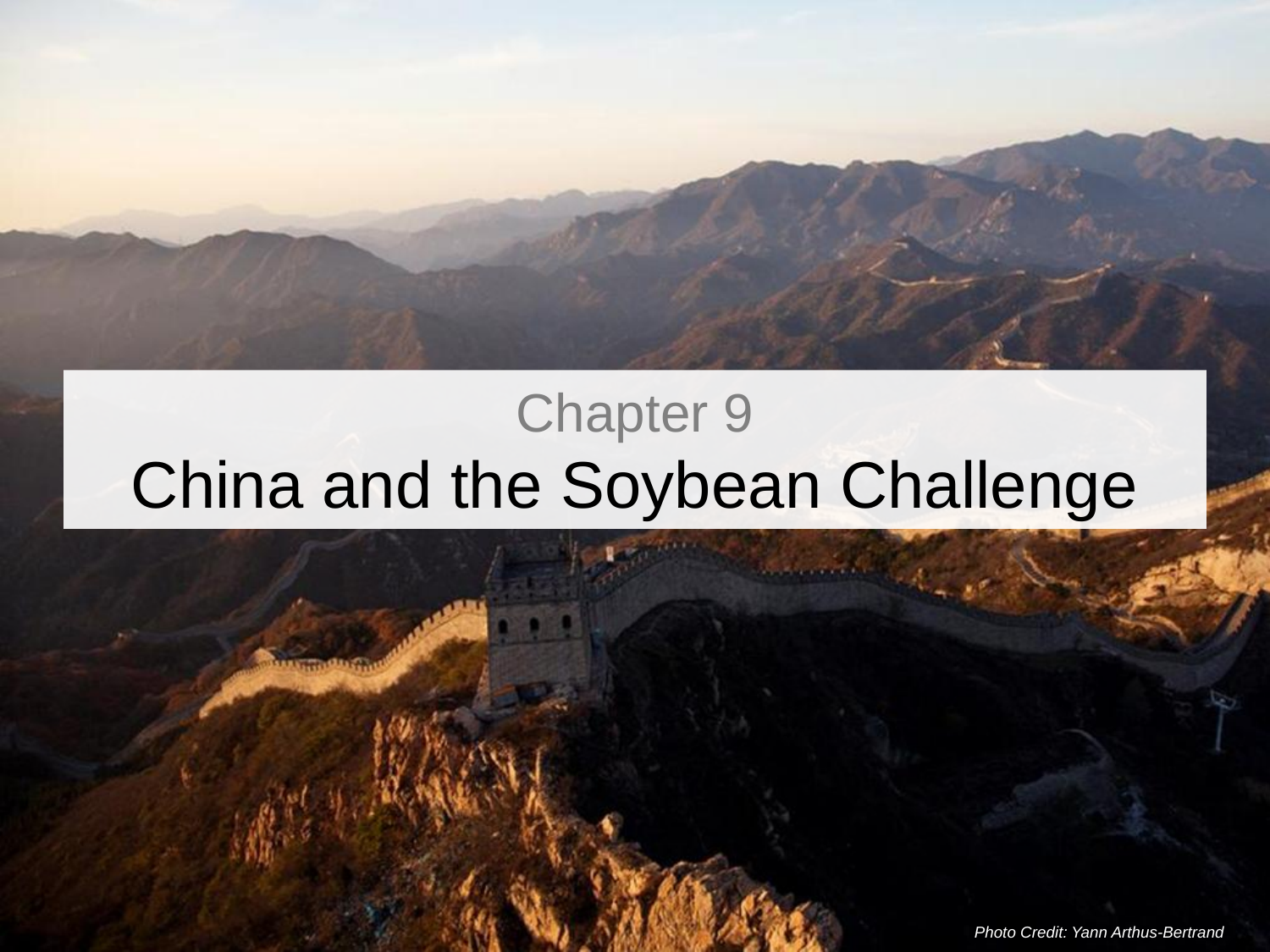

# Chapter 9 China and the Soybean Challenge
Photo Credit: Yann Arthus-Bertrand